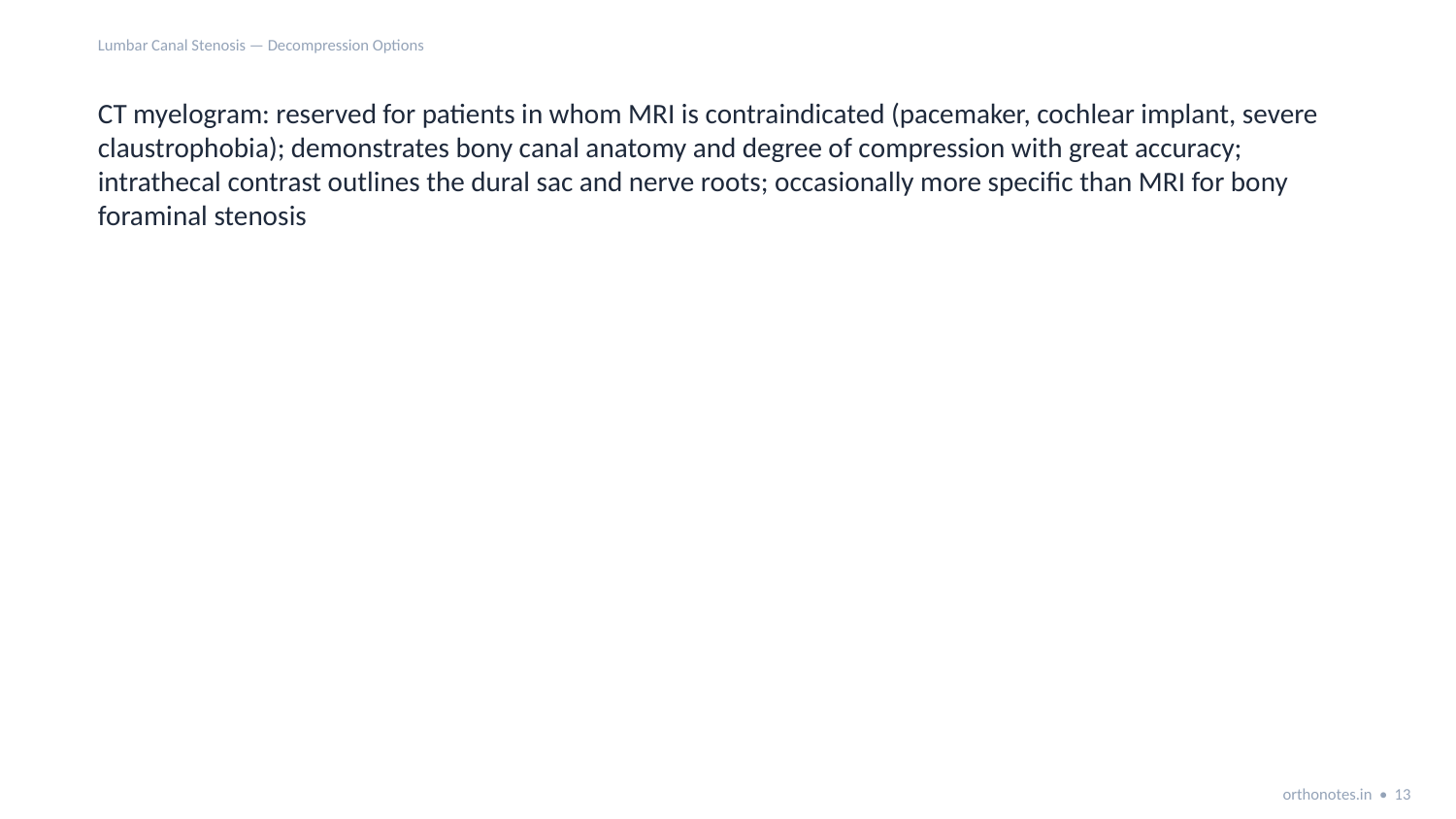

Lumbar Canal Stenosis — Decompression Options
CT myelogram: reserved for patients in whom MRI is contraindicated (pacemaker, cochlear implant, severe claustrophobia); demonstrates bony canal anatomy and degree of compression with great accuracy; intrathecal contrast outlines the dural sac and nerve roots; occasionally more specific than MRI for bony foraminal stenosis
orthonotes.in  •  13